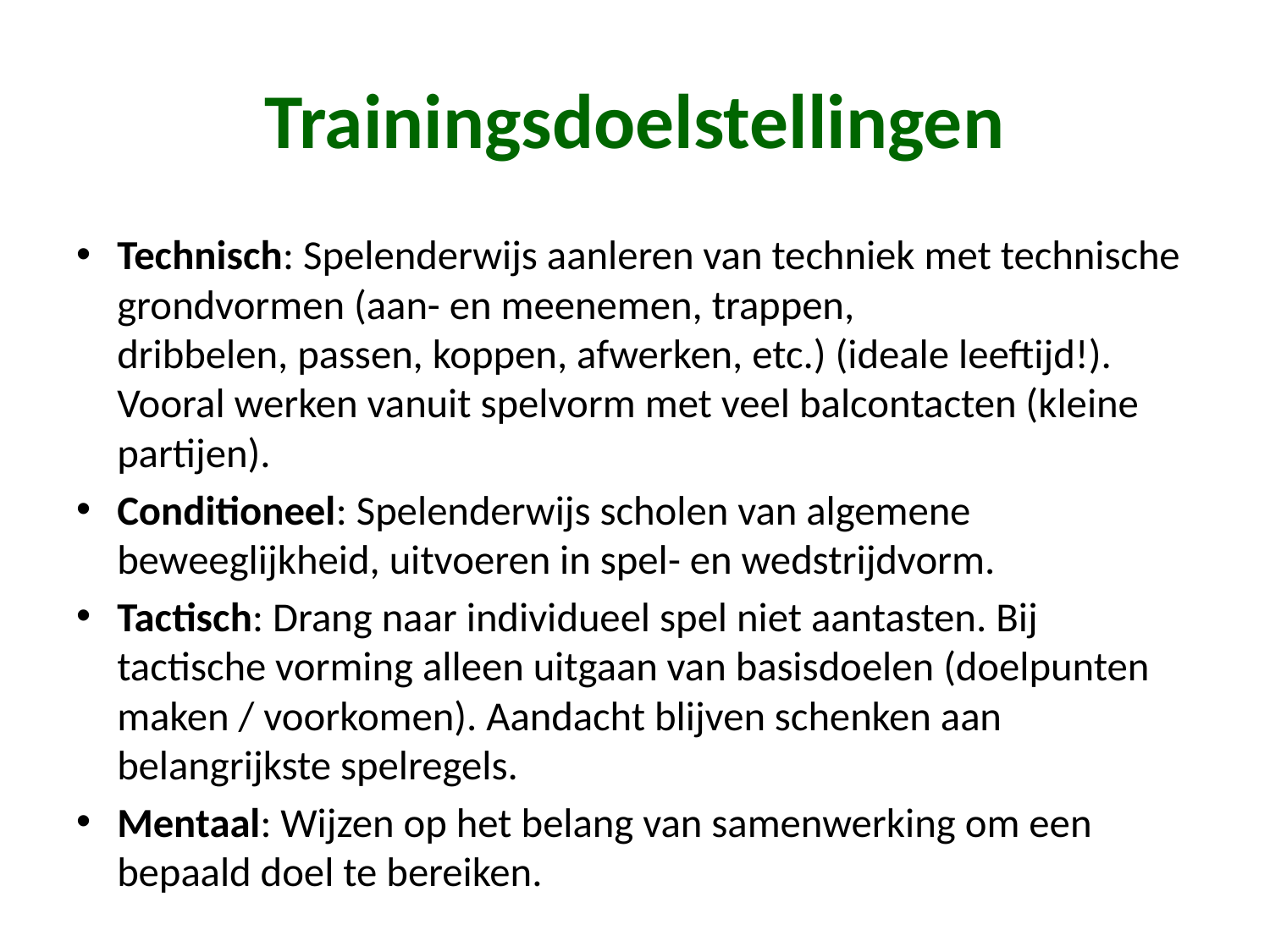

# Trainingsdoelstellingen
Technisch: Spelenderwijs aanleren van techniek met technische grondvormen (aan- en meenemen, trappen,
dribbelen, passen, koppen, afwerken, etc.) (ideale leeftijd!). Vooral werken vanuit spelvorm met veel balcontacten (kleine partijen).
Conditioneel: Spelenderwijs scholen van algemene beweeglijkheid, uitvoeren in spel- en wedstrijdvorm.
Tactisch: Drang naar individueel spel niet aantasten. Bij tactische vorming alleen uitgaan van basisdoelen (doelpunten maken / voorkomen). Aandacht blijven schenken aan belangrijkste spelregels.
Mentaal: Wijzen op het belang van samenwerking om een bepaald doel te bereiken.